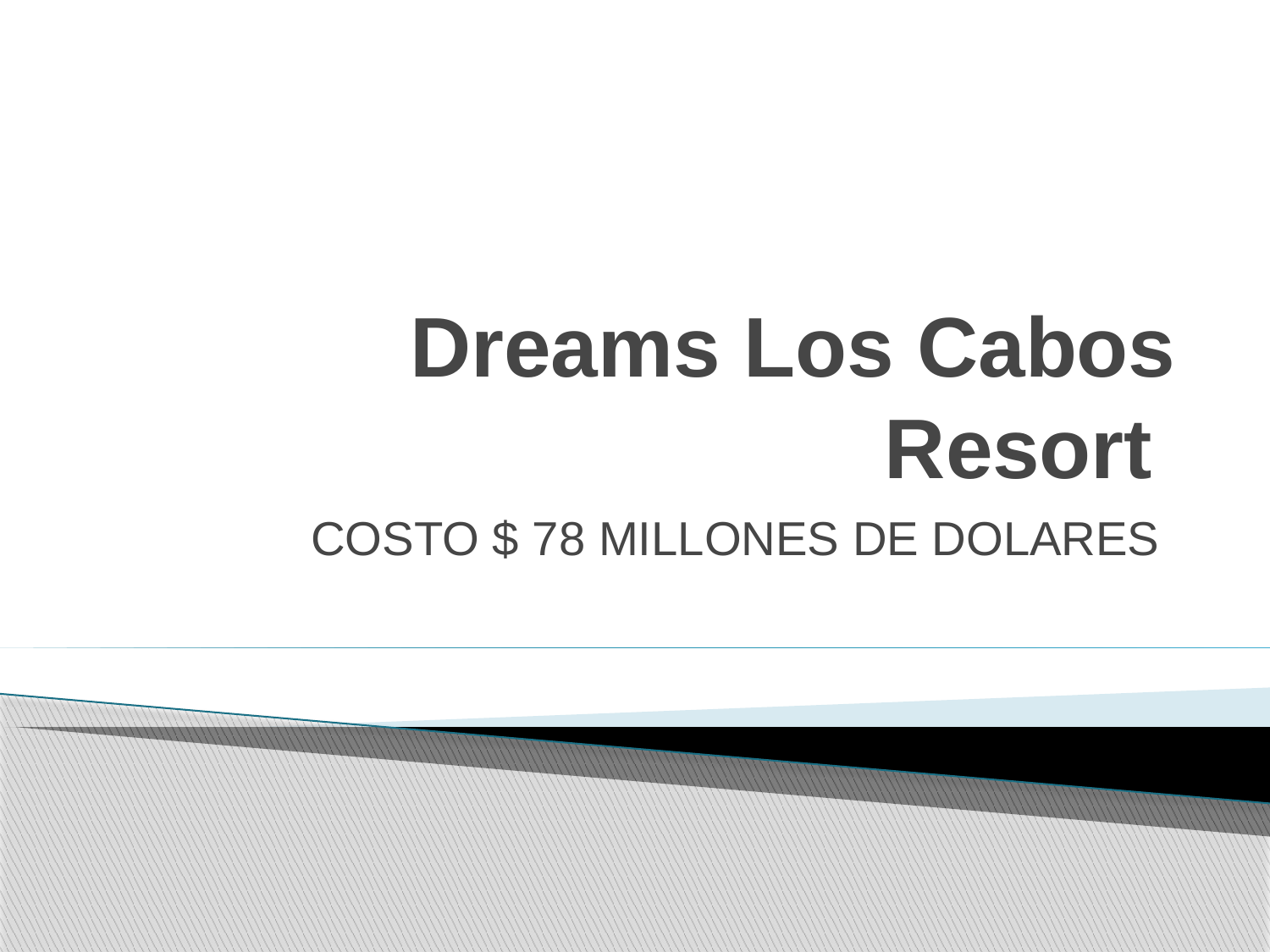

# Dreams Los Cabos Resort
COSTO $ 78 MILLONES DE DOLARES